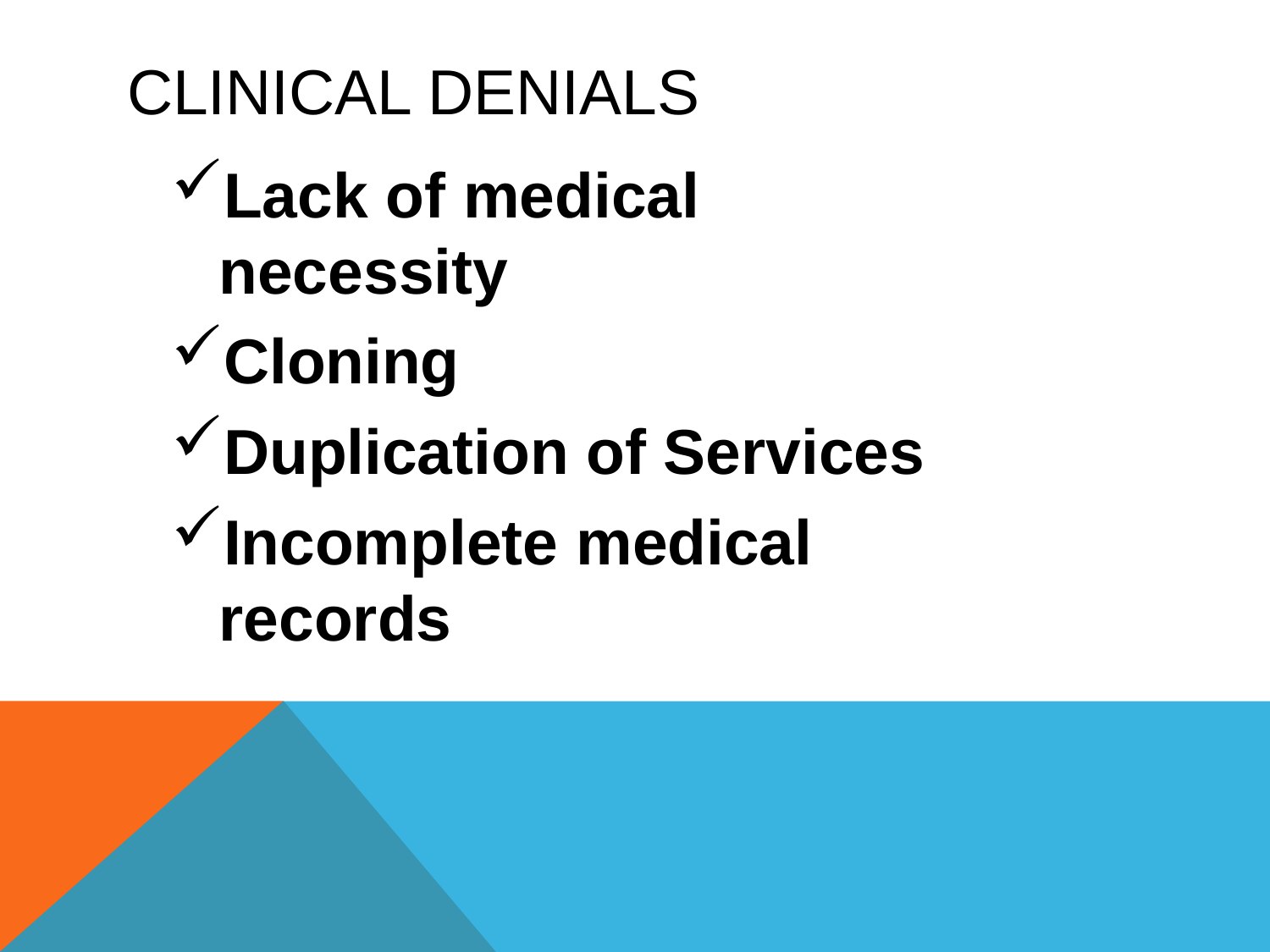

# Clinical Denials
Lack of medical necessity
Cloning
Duplication of Services
Incomplete medical records